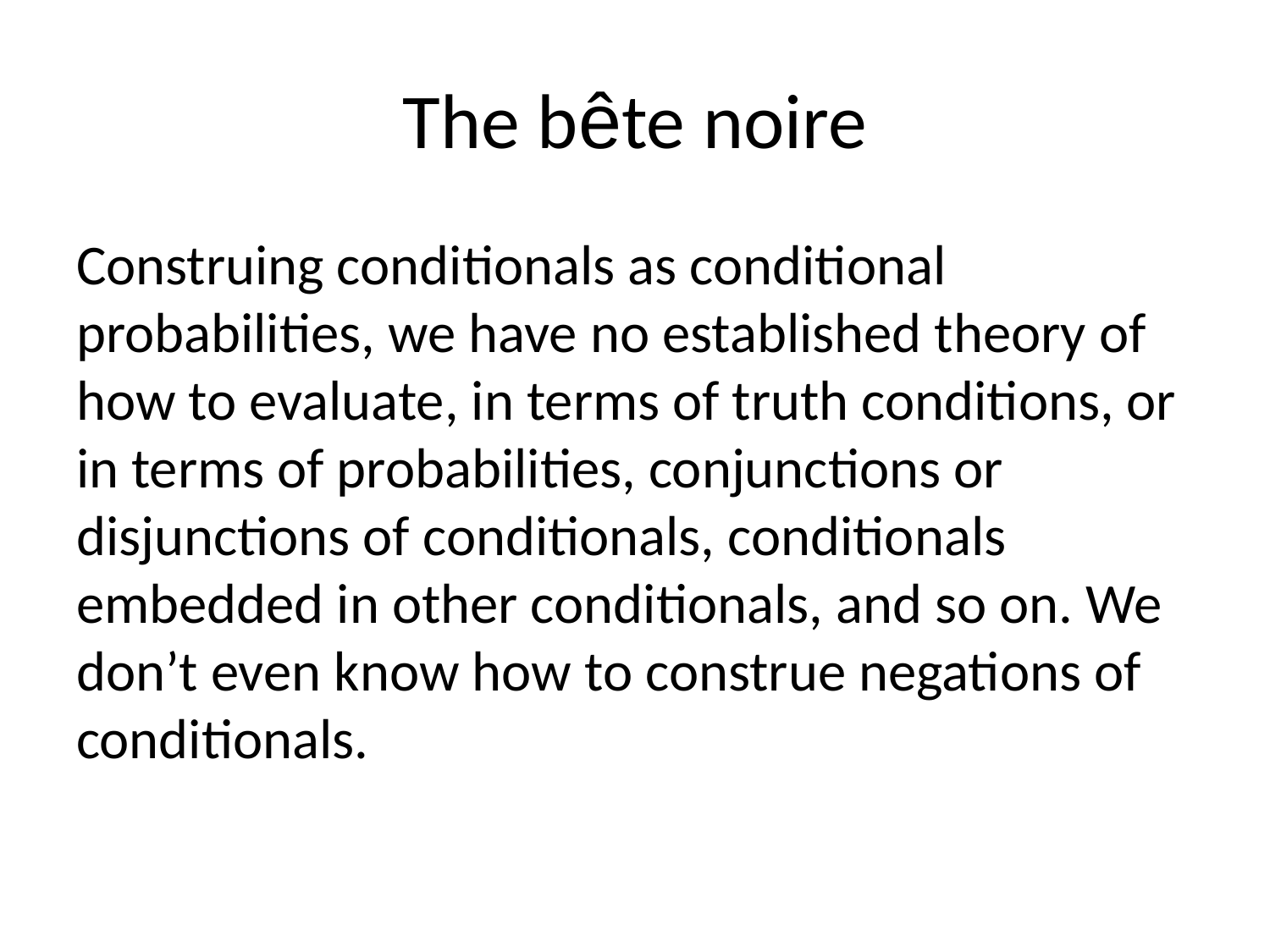

# The bête noire
Construing conditionals as conditional probabilities, we have no established theory of how to evaluate, in terms of truth conditions, or in terms of probabilities, conjunctions or disjunctions of conditionals, conditionals embedded in other conditionals, and so on. We don’t even know how to construe negations of conditionals.